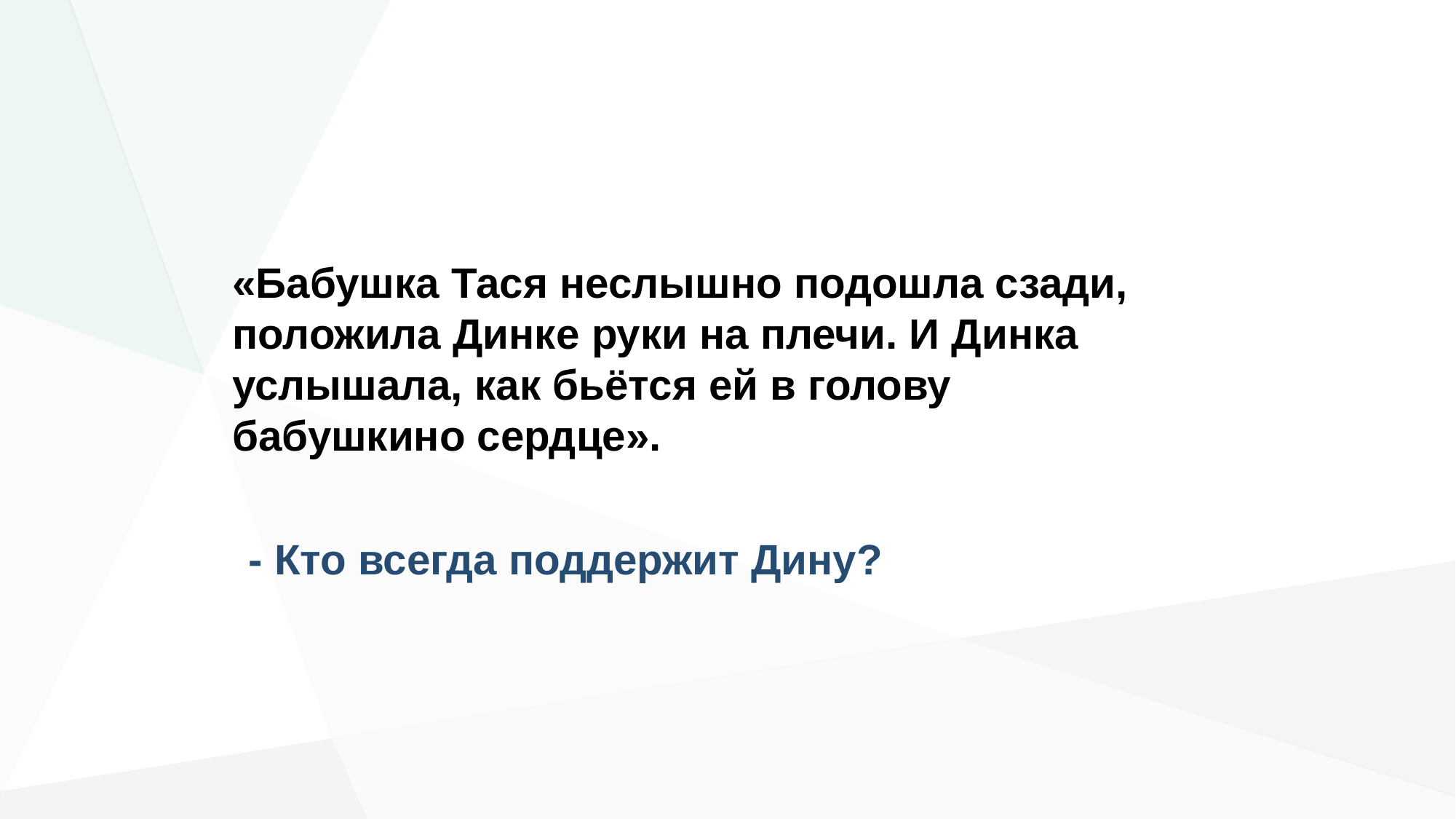

«Бабушка Тася неслышно подошла сзади, положила Динке руки на плечи. И Динка услышала, как бьётся ей в голову бабушкино сердце».
- Кто всегда поддержит Дину?